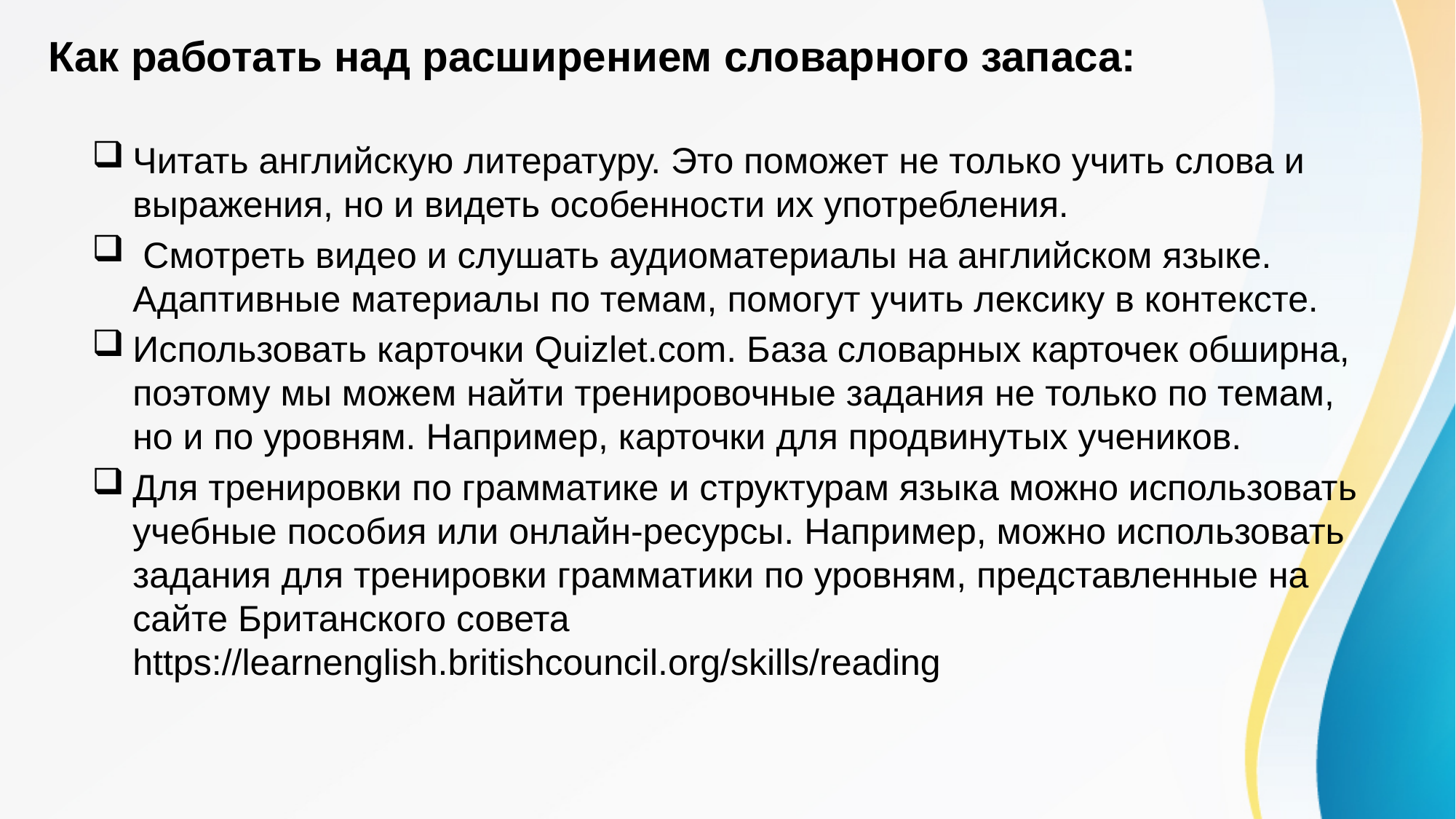

# Как работать над расширением словарного запаса:
Читать английскую литературу. Это поможет не только учить слова и выражения, но и видеть особенности их употребления.
 Смотреть видео и слушать аудиоматериалы на английском языке. Адаптивные материалы по темам, помогут учить лексику в контексте.
Использовать карточки Quizlet.com. База словарных карточек обширна, поэтому мы можем найти тренировочные задания не только по темам, но и по уровням. Например, карточки для продвинутых учеников.
Для тренировки по грамматике и структурам языка можно использовать учебные пособия или онлайн-ресурсы. Например, можно использовать задания для тренировки грамматики по уровням, представленные на сайте Британского совета https://learnenglish.britishcouncil.org/skills/reading